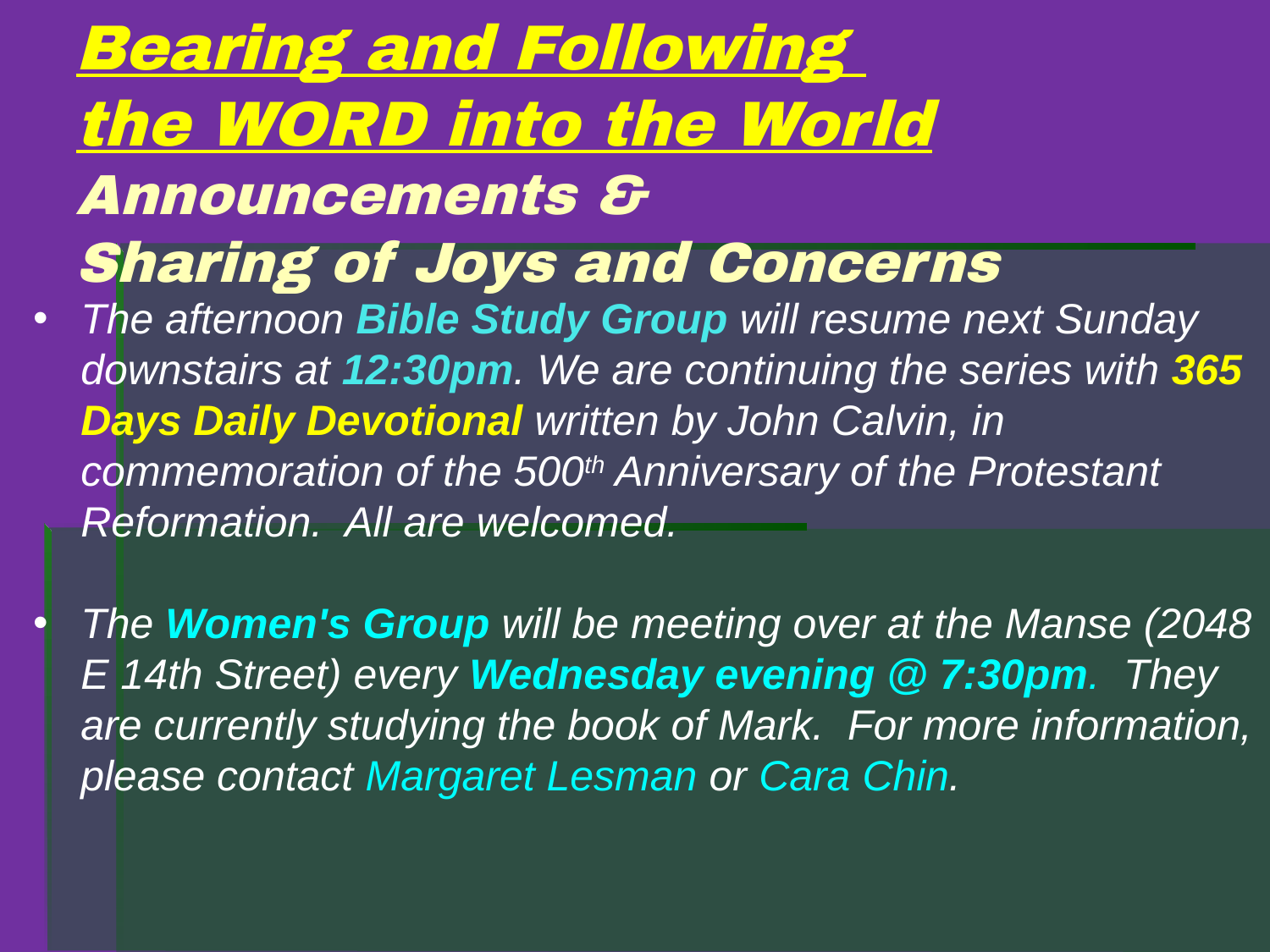

Bearing and Following
the WORD into the World
Announcements &
Sharing of Joys and Concerns

The afternoon Bible Study Group will resume next Sunday downstairs at 12:30pm. We are continuing the series with 365 Days Daily Devotional written by John Calvin, in commemoration of the 500th Anniversary of the Protestant Reformation.  All are welcomed.

The Women's Group will be meeting over at the Manse (2048 E 14th Street) every Wednesday evening @ 7:30pm.  They are currently studying the book of Mark.  For more information, please contact Margaret Lesman or Cara Chin.